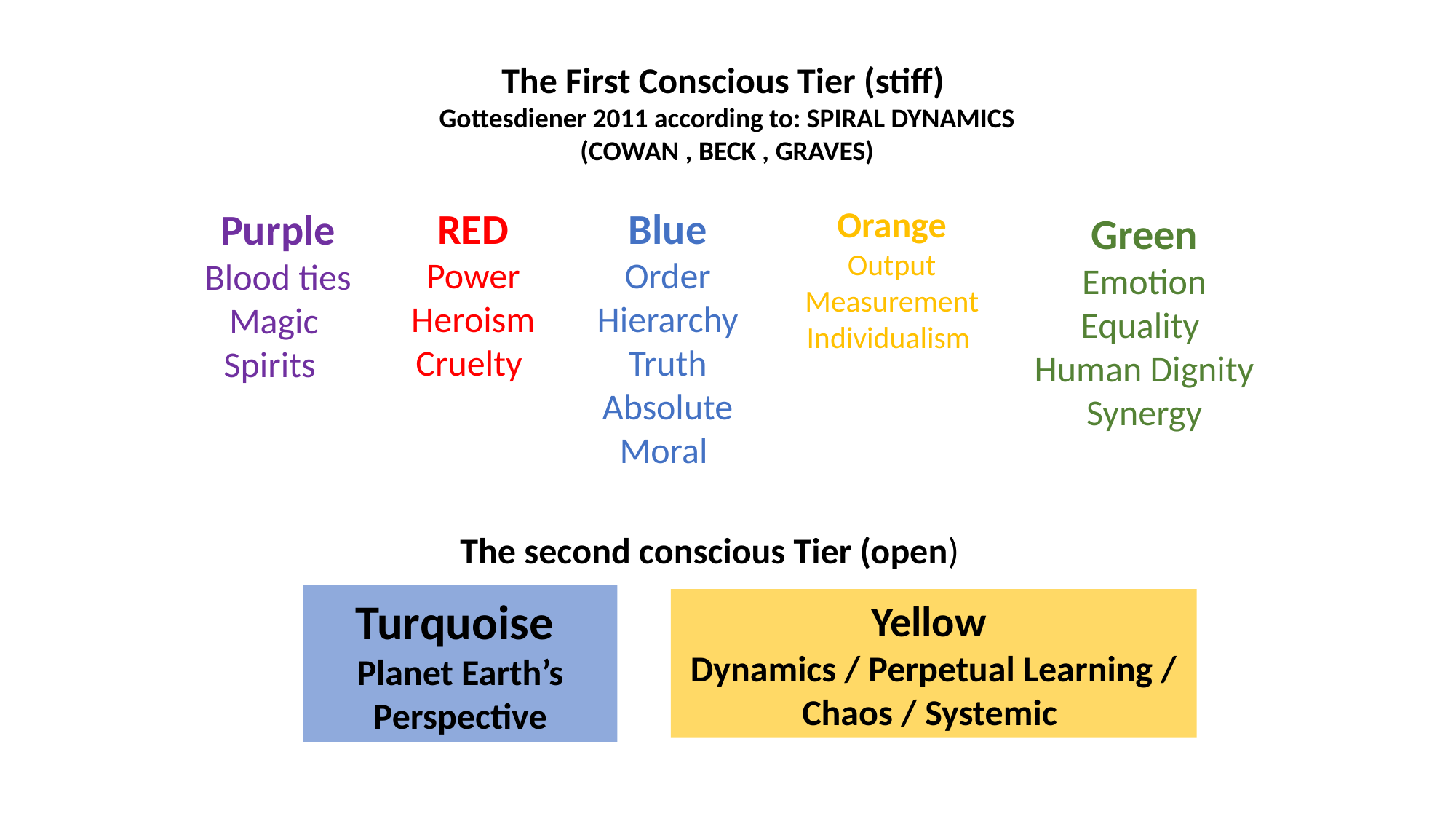

The First Conscious Tier (stiff)
Gottesdiener 2011 according to: SPIRAL DYNAMICS (COWAN , BECK , GRAVES)
RED
Power
Heroism
Cruelty

Blue
Order
Hierarchy
Truth
Absolute Moral
Orange
Output
Measurement
Individualism

Purple
Blood ties
Magic
Spirits

Green
Emotion
Equality
Human Dignity
Synergy

The second conscious Tier (open)
Turquoise
Planet Earth’s Perspective
Yellow
Dynamics / Perpetual Learning / Chaos / Systemic